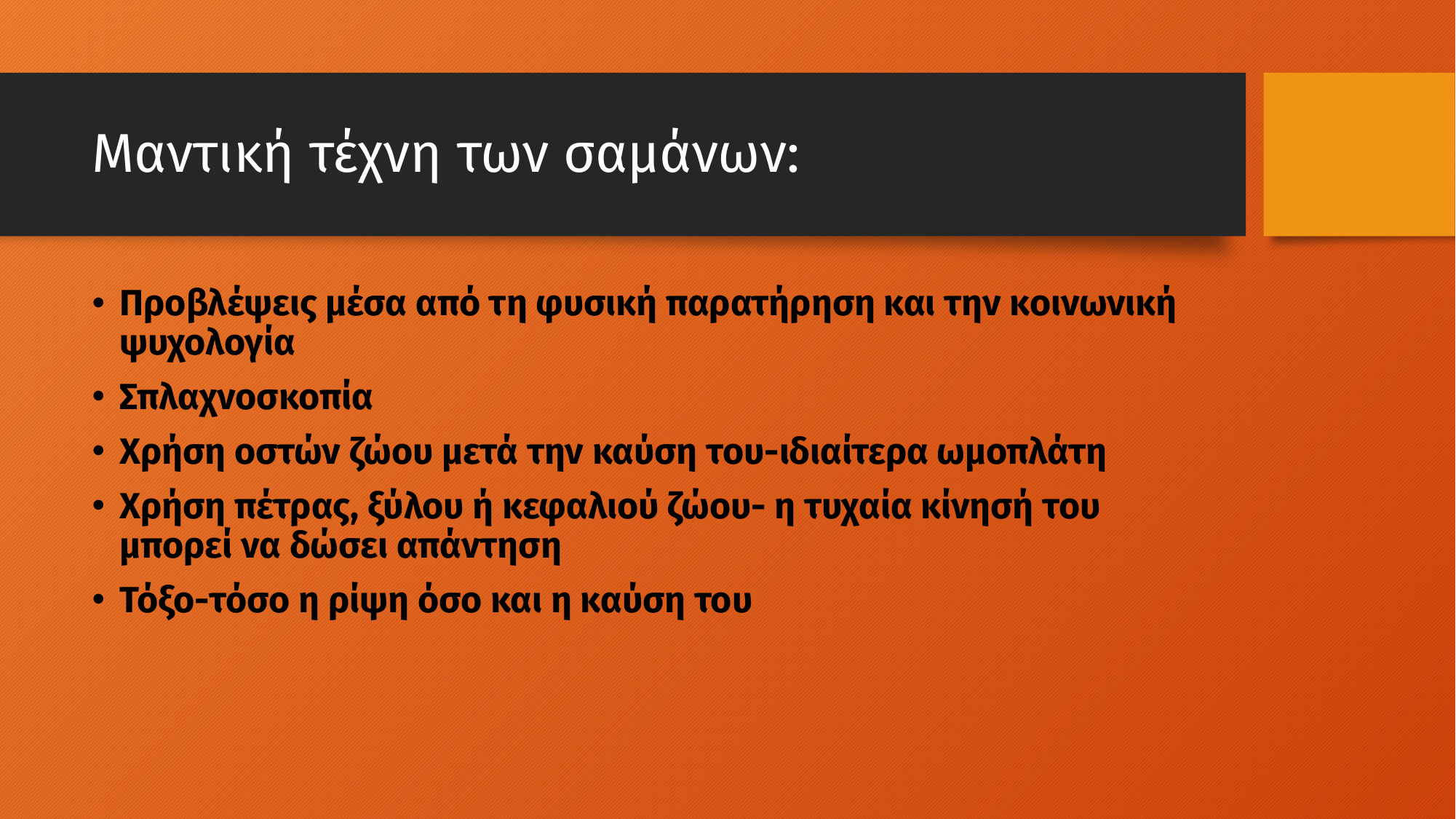

# Μαντική τέχνη των σαμάνων:
Προβλέψεις μέσα από τη φυσική παρατήρηση και την κοινωνική ψυχολογία
Σπλαχνοσκοπία
Χρήση οστών ζώου μετά την καύση του-ιδιαίτερα ωμοπλάτη
Χρήση πέτρας, ξύλου ή κεφαλιού ζώου- η τυχαία κίνησή του μπορεί να δώσει απάντηση
Τόξο-τόσο η ρίψη όσο και η καύση του